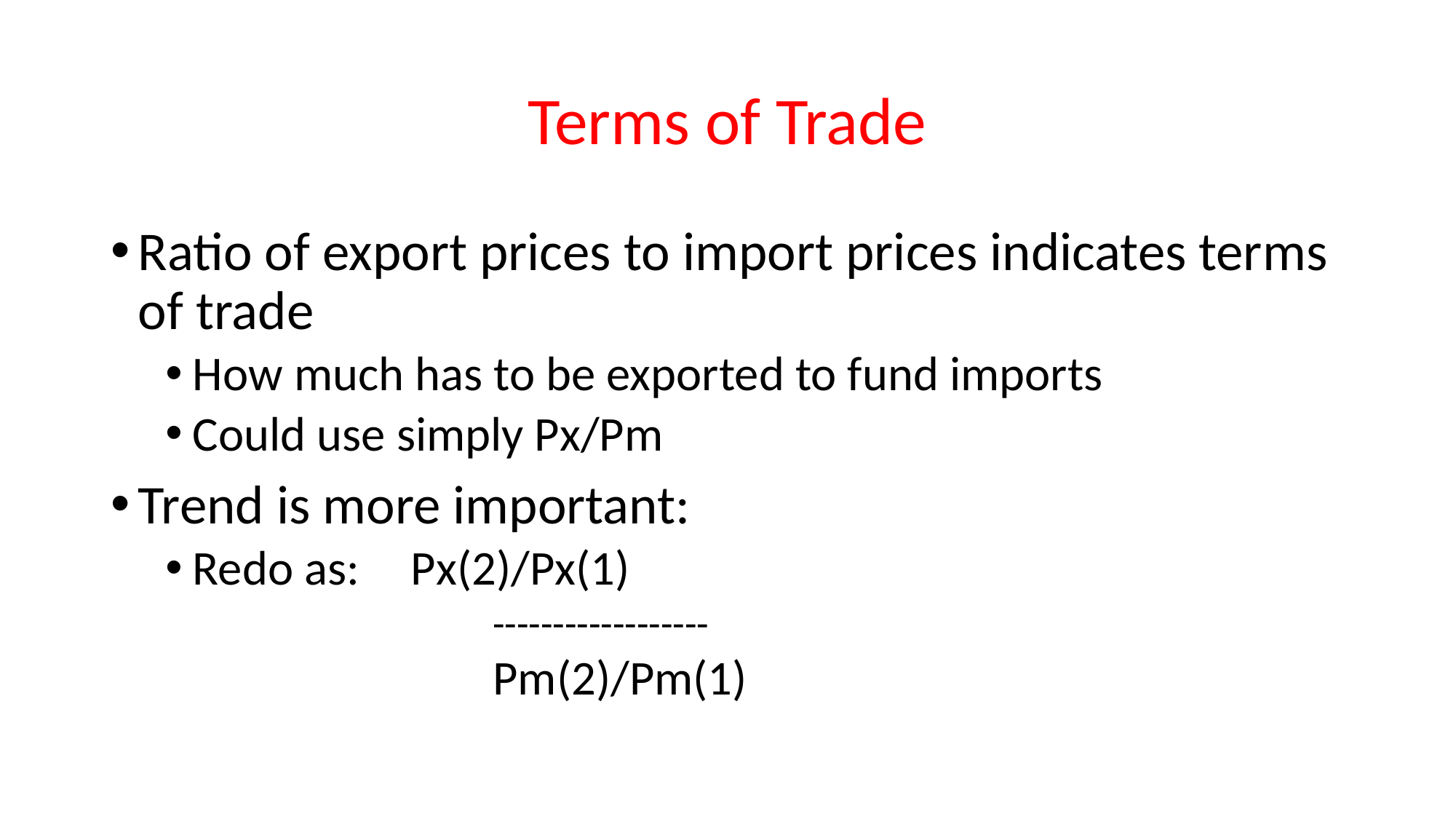

# Terms of Trade
Ratio of export prices to import prices indicates terms of trade
How much has to be exported to fund imports
Could use simply Px/Pm
Trend is more important:
Redo as: 	Px(2)/Px(1)
			------------------
			Pm(2)/Pm(1)